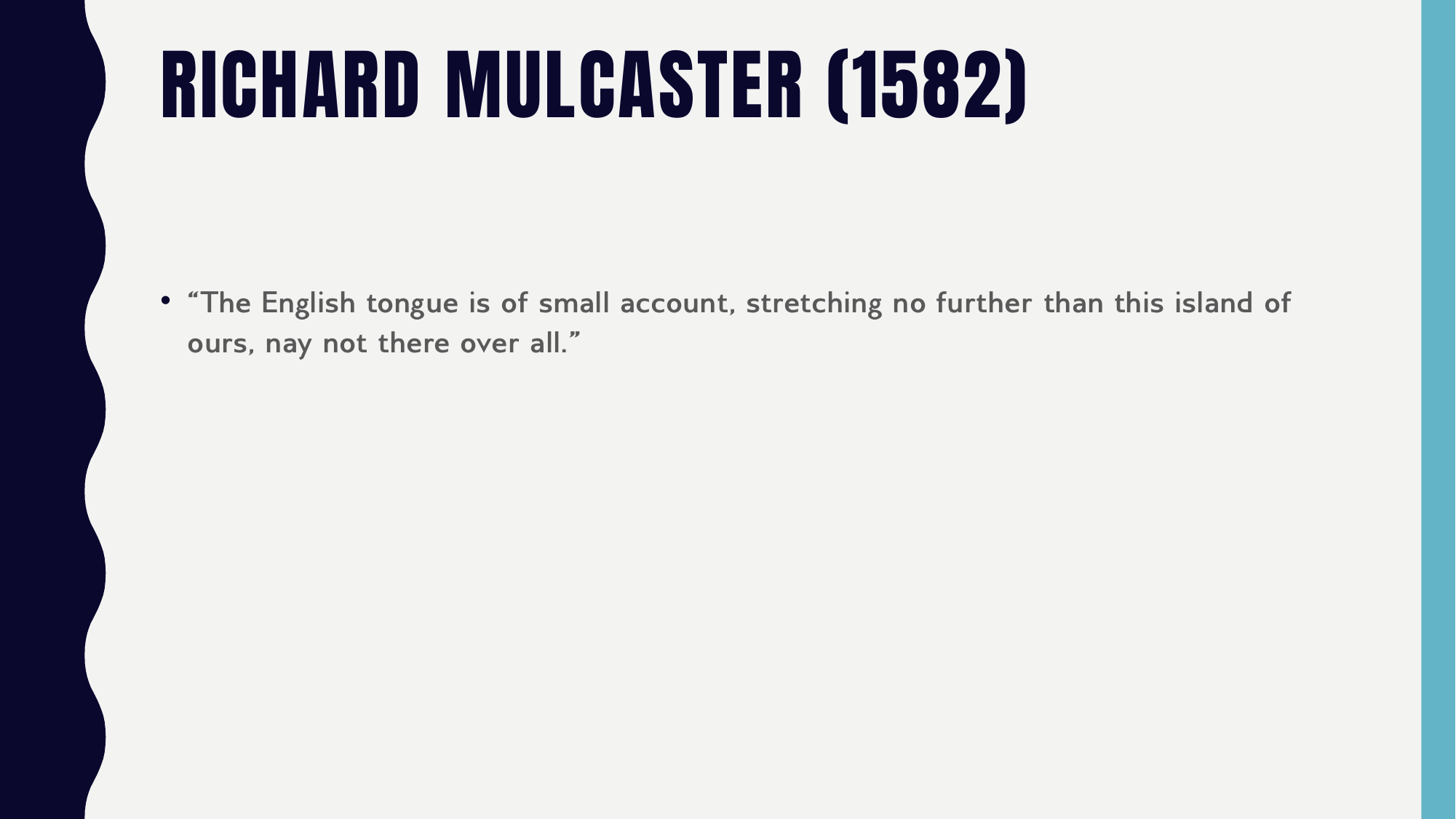

# Richard Mulcaster (1582)
“The English tongue is of small account, stretching no further than this island of ours, nay not there over all.”